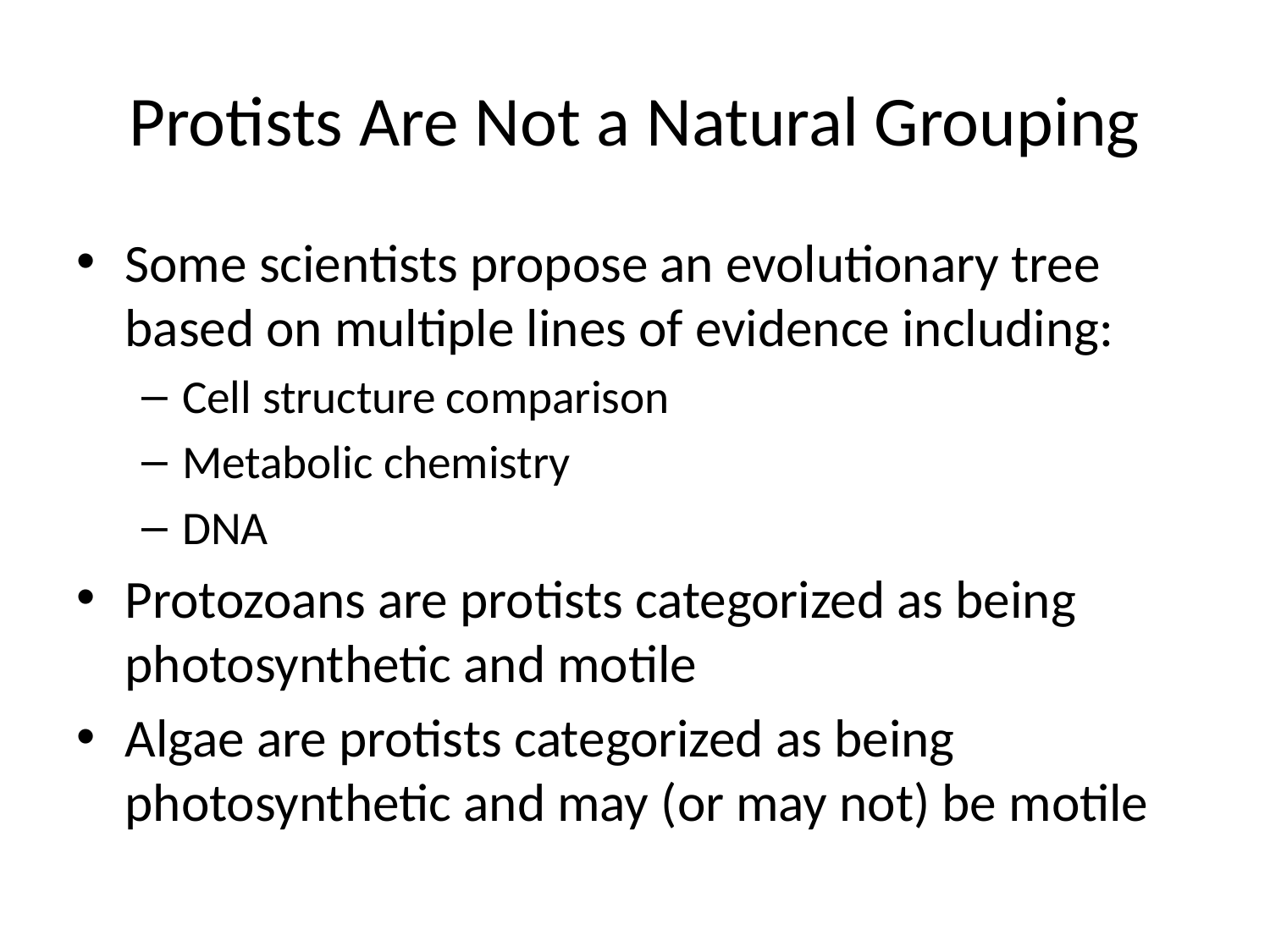

# Protists Are Not a Natural Grouping
Some scientists propose an evolutionary tree based on multiple lines of evidence including:
Cell structure comparison
Metabolic chemistry
DNA
Protozoans are protists categorized as being photosynthetic and motile
Algae are protists categorized as being photosynthetic and may (or may not) be motile